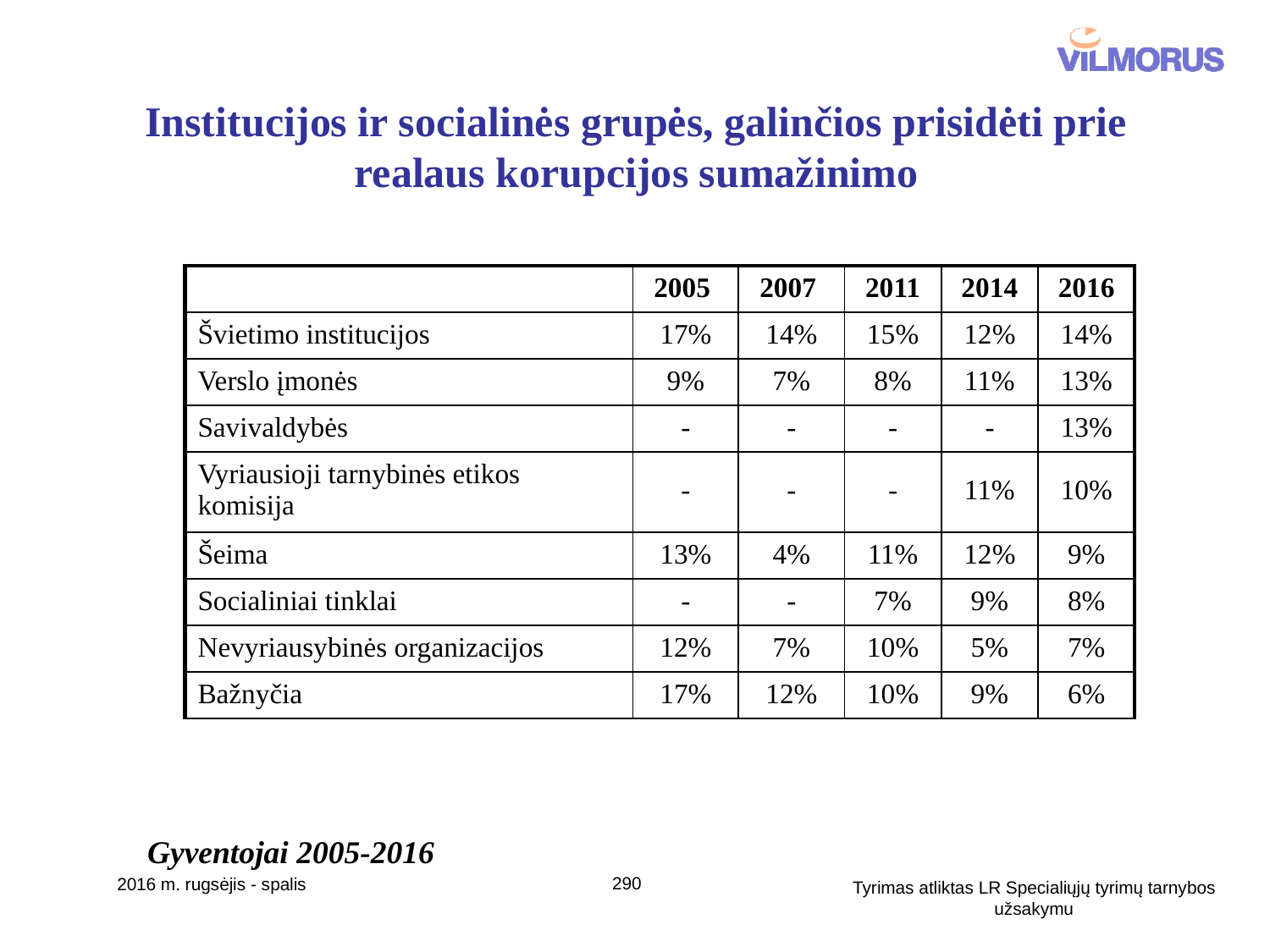

# Institucijos ir socialinės grupės, galinčios prisidėti prie realaus korupcijos sumažinimo
|  | 2005 | 2007 | 2011 | 2014 | 2016 |
| --- | --- | --- | --- | --- | --- |
| Švietimo institucijos | 17% | 14% | 15% | 12% | 14% |
| Verslo įmonės | 9% | 7% | 8% | 11% | 13% |
| Savivaldybės | - | - | - | - | 13% |
| Vyriausioji tarnybinės etikos komisija | - | - | - | 11% | 10% |
| Šeima | 13% | 4% | 11% | 12% | 9% |
| Socialiniai tinklai | - | - | 7% | 9% | 8% |
| Nevyriausybinės organizacijos | 12% | 7% | 10% | 5% | 7% |
| Bažnyčia | 17% | 12% | 10% | 9% | 6% |
Gyventojai 2005-2016
290
2016 m. rugsėjis - spalis
Tyrimas atliktas LR Specialiųjų tyrimų tarnybos užsakymu